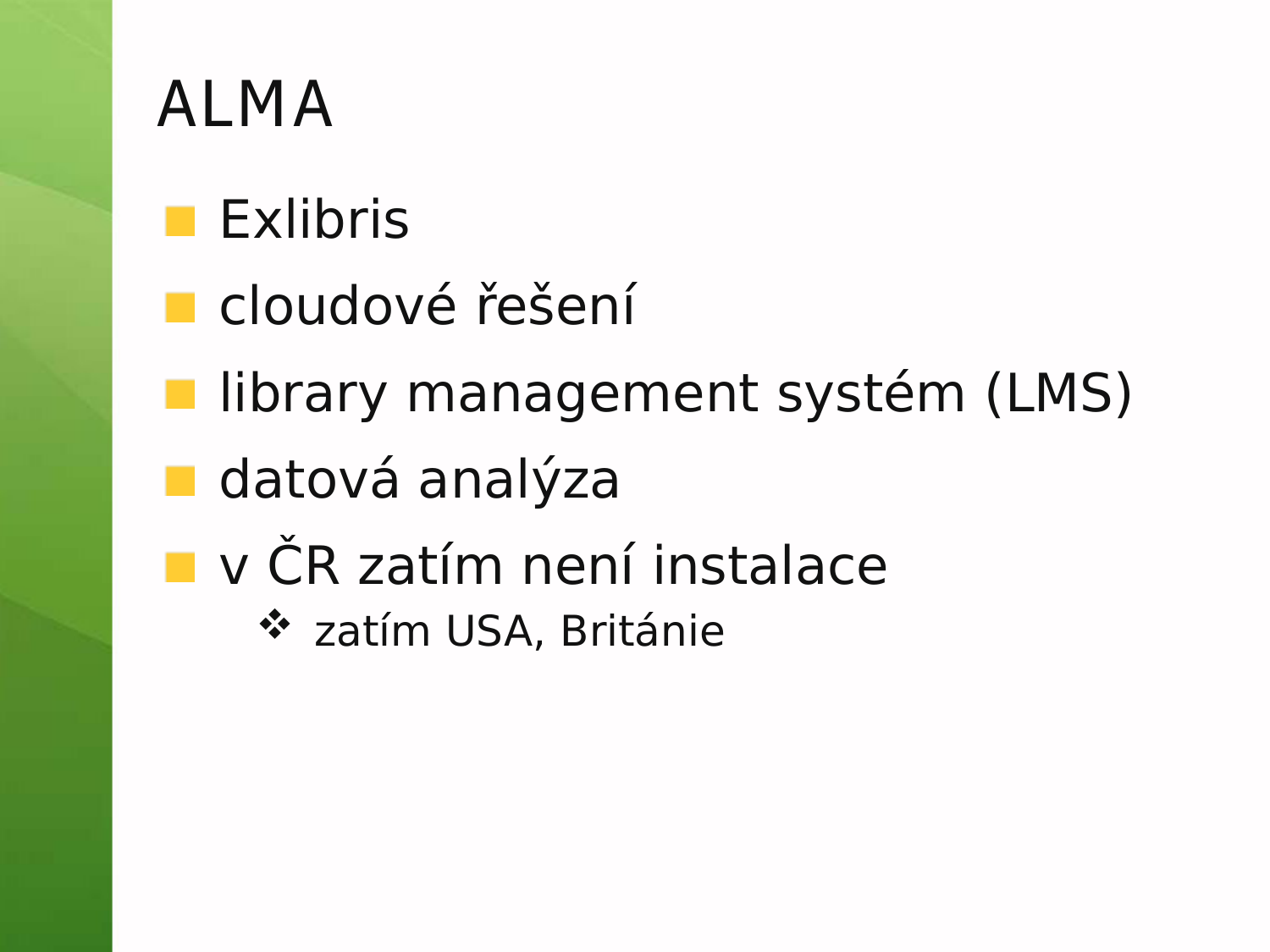

# ALMA
Exlibris
cloudové řešení
library management systém (LMS)
datová analýza
v ČR zatím není instalace
zatím USA, Británie